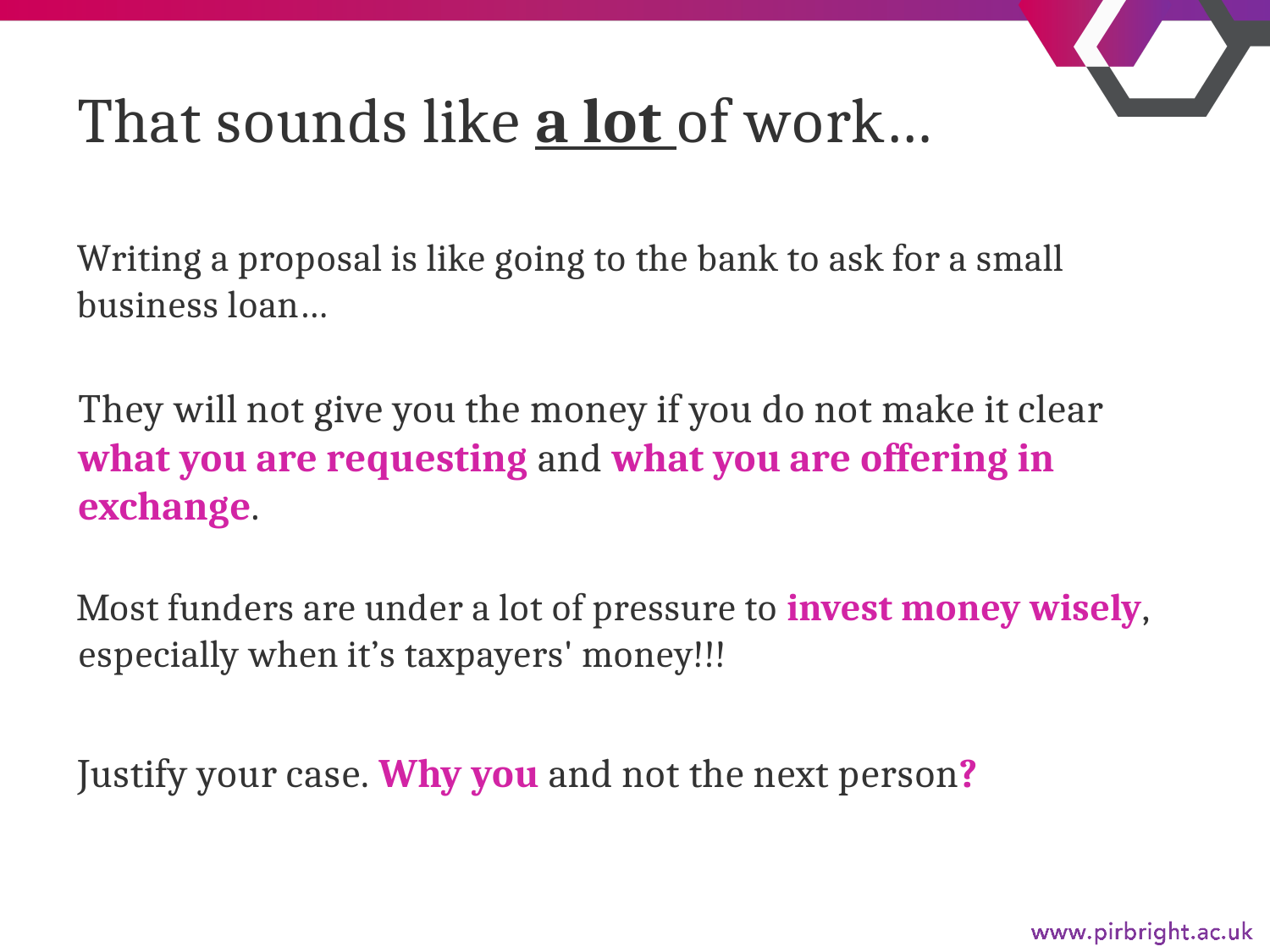

# That sounds like a lot of work…
Writing a proposal is like going to the bank to ask for a small business loan…

They will not give you the money if you do not make it clear what you are requesting and what you are offering in exchange.

Most funders are under a lot of pressure to invest money wisely, especially when it’s taxpayers' money!!!

Justify your case. Why you and not the next person?